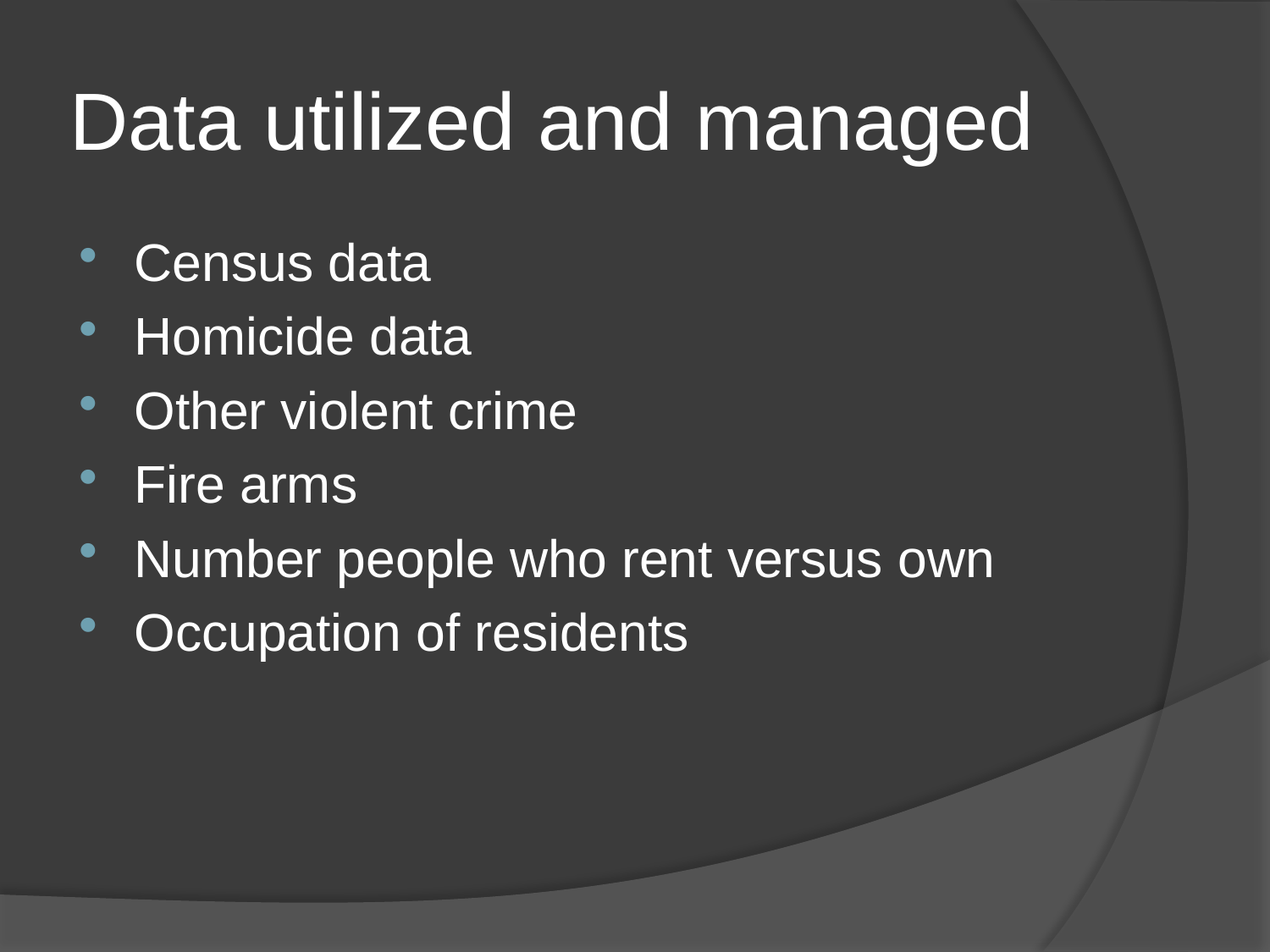

# Data utilized and managed
Census data
Homicide data
Other violent crime
Fire arms
Number people who rent versus own
Occupation of residents